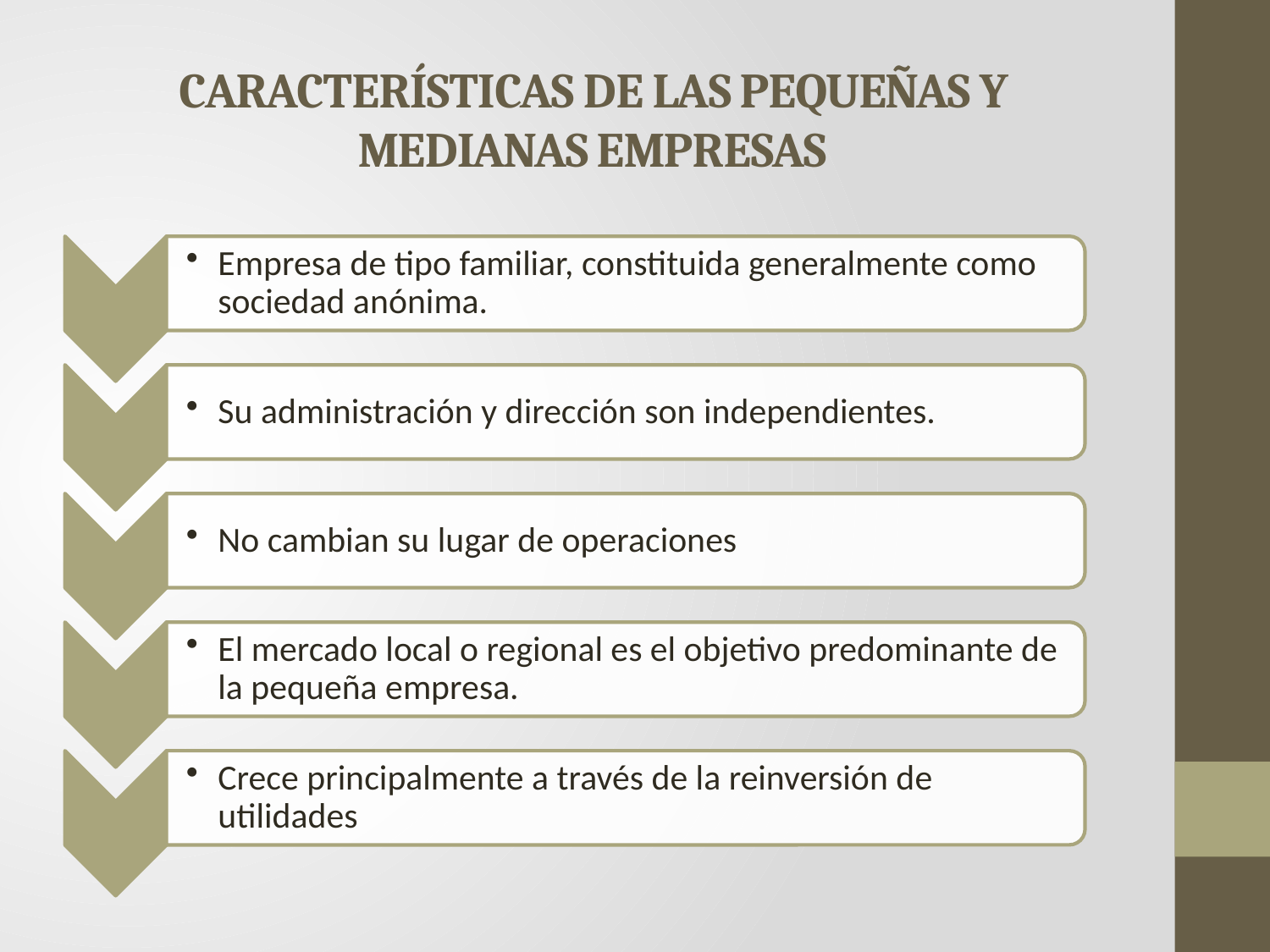

# CARACTERÍSTICAS DE LAS PEQUEÑAS Y MEDIANAS EMPRESAS

Empresa de tipo familiar, constituida generalmente como sociedad anónima.

Su administración y dirección son independientes.

No cambian su lugar de operaciones

El mercado local o regional es el objetivo predominante de la pequeña empresa.

Crece principalmente a través de la reinversión de utilidades